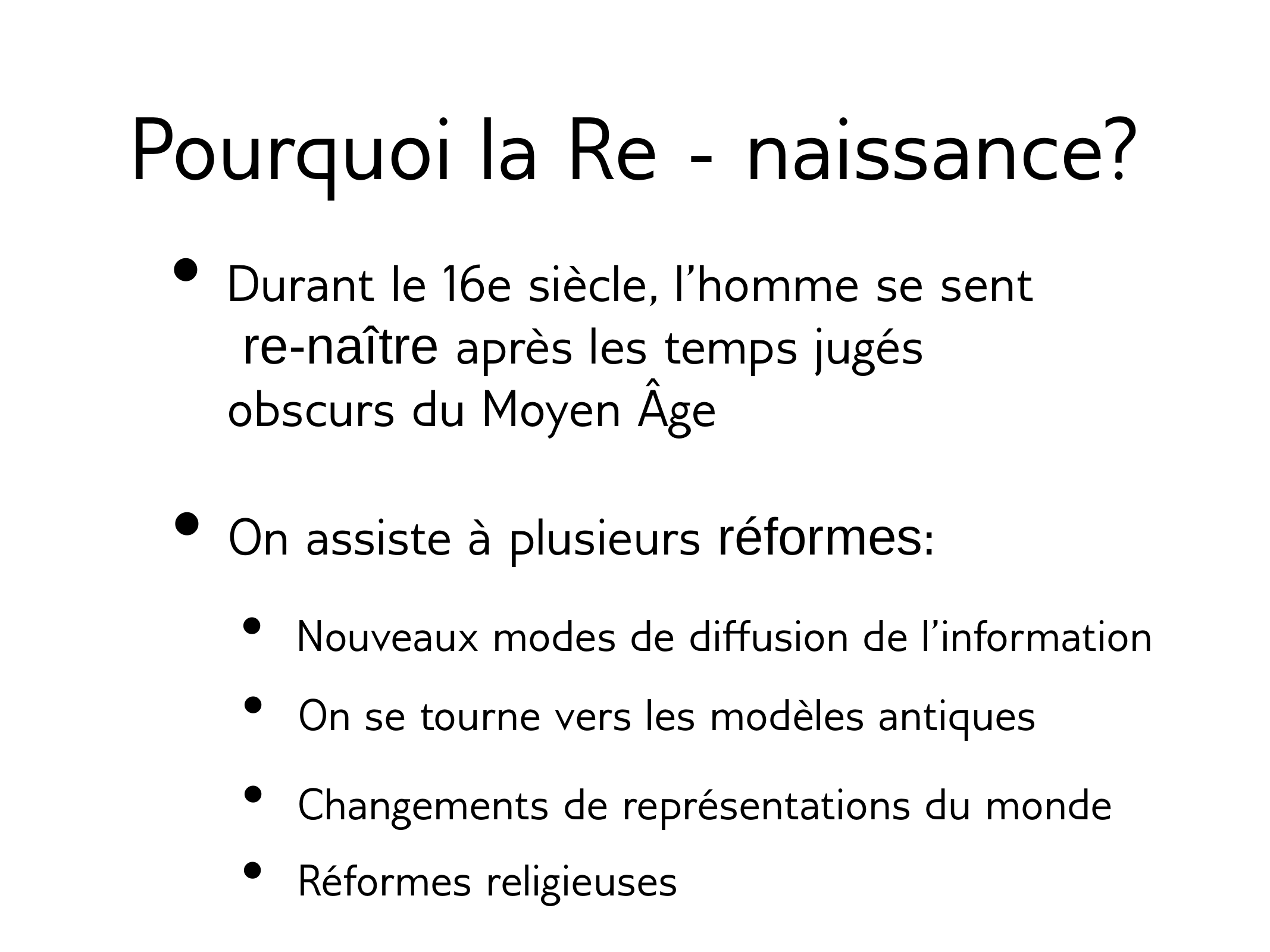

# Pourquoi la Re - naissance?
Durant le 16e siècle, l’homme se sent      re-naître après les temps jugés obscurs du Moyen Âge
On assiste à plusieurs réformes:
Nouveaux modes de diffusion de l’information
On se tourne vers les modèles antiques
Changements de représentations du monde
Réformes religieuses